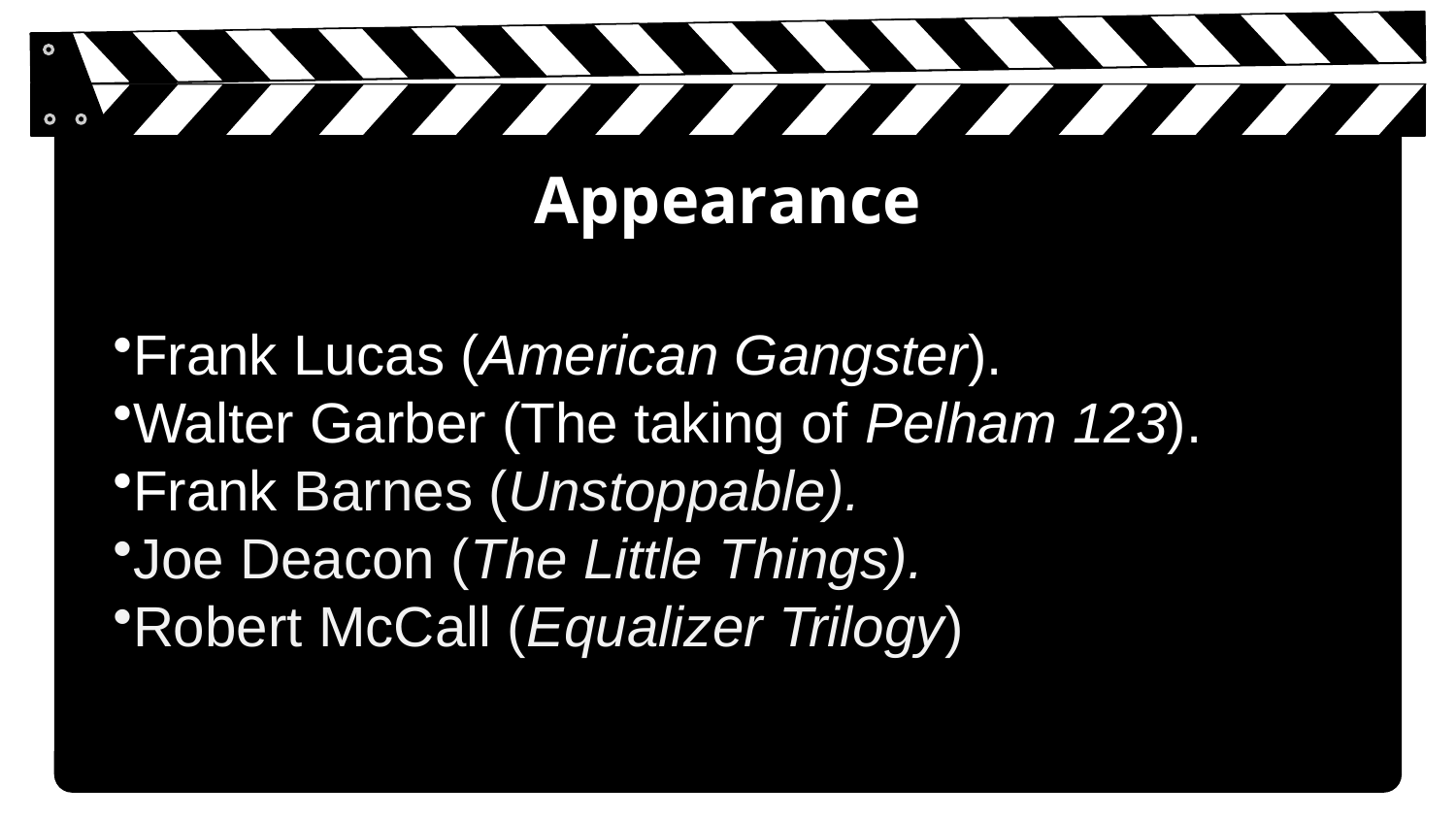

# Appearance
Frank Lucas (American Gangster).
Walter Garber (The taking of Pelham 123).
Frank Barnes (Unstoppable).
Joe Deacon (The Little Things).
Robert McCall (Equalizer Trilogy)